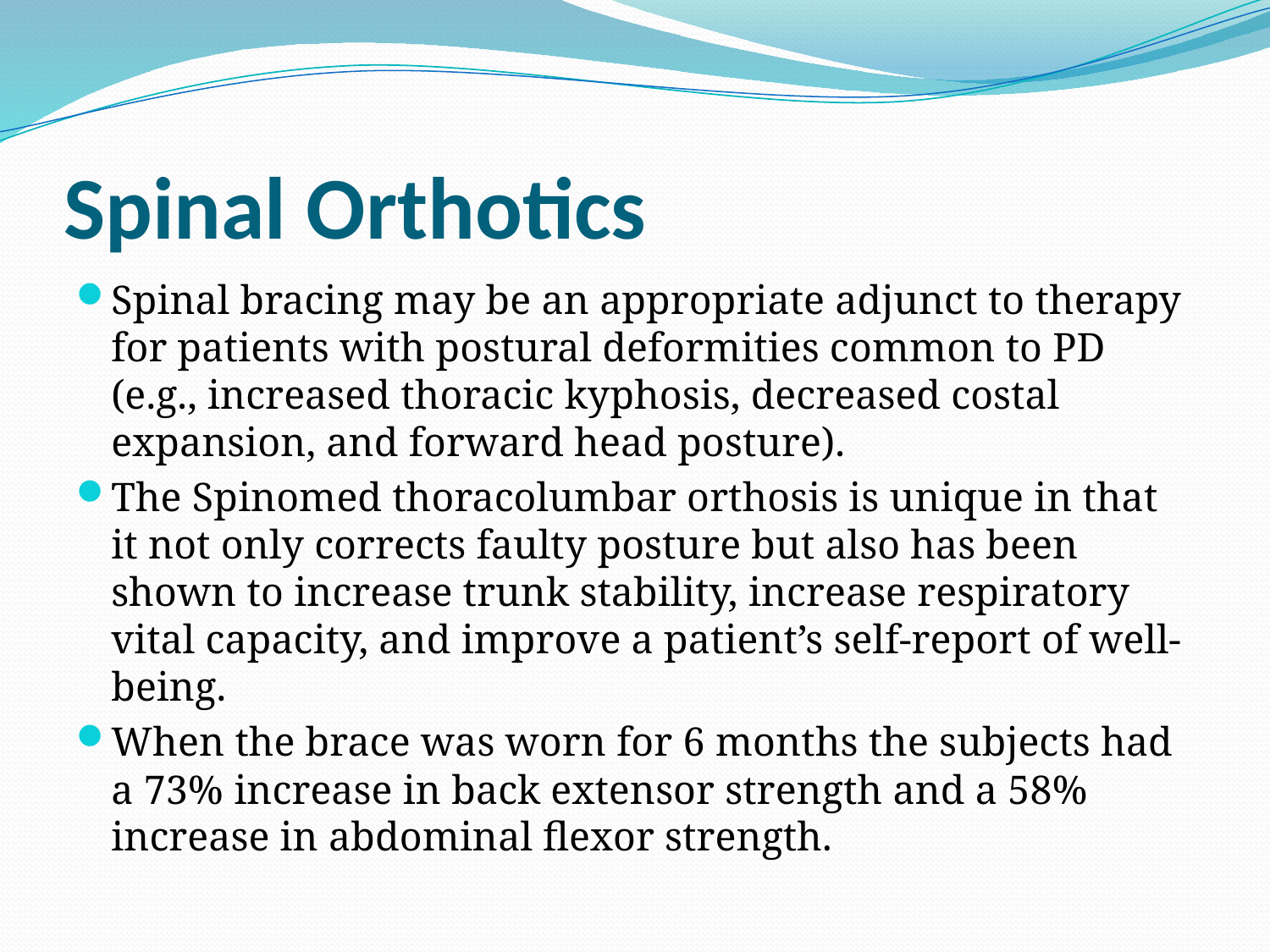

# Spinal Orthotics
Spinal bracing may be an appropriate adjunct to therapy for patients with postural deformities common to PD (e.g., increased thoracic kyphosis, decreased costal expansion, and forward head posture).
The Spinomed thoracolumbar orthosis is unique in that it not only corrects faulty posture but also has been shown to increase trunk stability, increase respiratory vital capacity, and improve a patient’s self-report of well-being.
When the brace was worn for 6 months the subjects had a 73% increase in back extensor strength and a 58% increase in abdominal flexor strength.